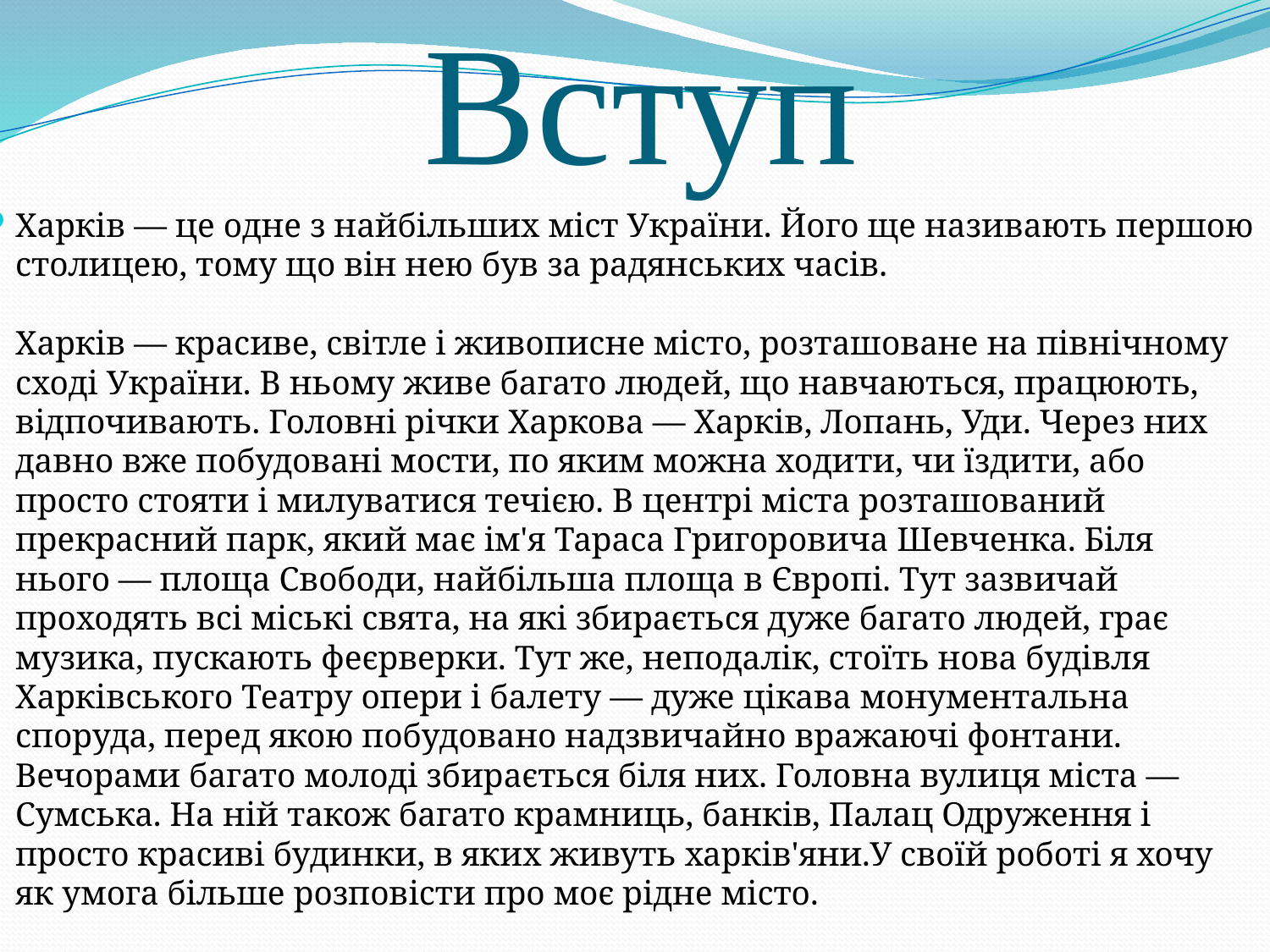

# Вступ
Харків — це одне з найбільших міст України. Його ще називають першою столицею, тому що він нею був за радянських часів.
Харків — красиве, світле і живописне місто, розташоване на північному сході України. В ньому живе багато людей, що навчаються, працюють, відпочивають. Головні річки Харкова — Харків, Лопань, Уди. Через них давно вже побудовані мости, по яким можна ходити, чи їздити, або просто стояти і милуватися течією. В центрі міста розташований прекрасний парк, який має ім'я Тараса Григоровича Шевченка. Біля нього — площа Свободи, найбільша площа в Європі. Тут зазвичай проходять всі міські свята, на які збирається дуже багато людей, грає музика, пускають феєрверки. Тут же, неподалік, стоїть нова будівля Харківського Театру опери і балету — дуже цікава монументальна споруда, перед якою побудовано надзвичайно вражаючі фонтани. Вечорами багато молоді збирається біля них. Головна вулиця міста — Сумська. На ній також багато крамниць, банків, Палац Одруження і просто красиві будинки, в яких живуть харків'яни.У своїй роботі я хочу як умога більше розповісти про моє рідне місто.